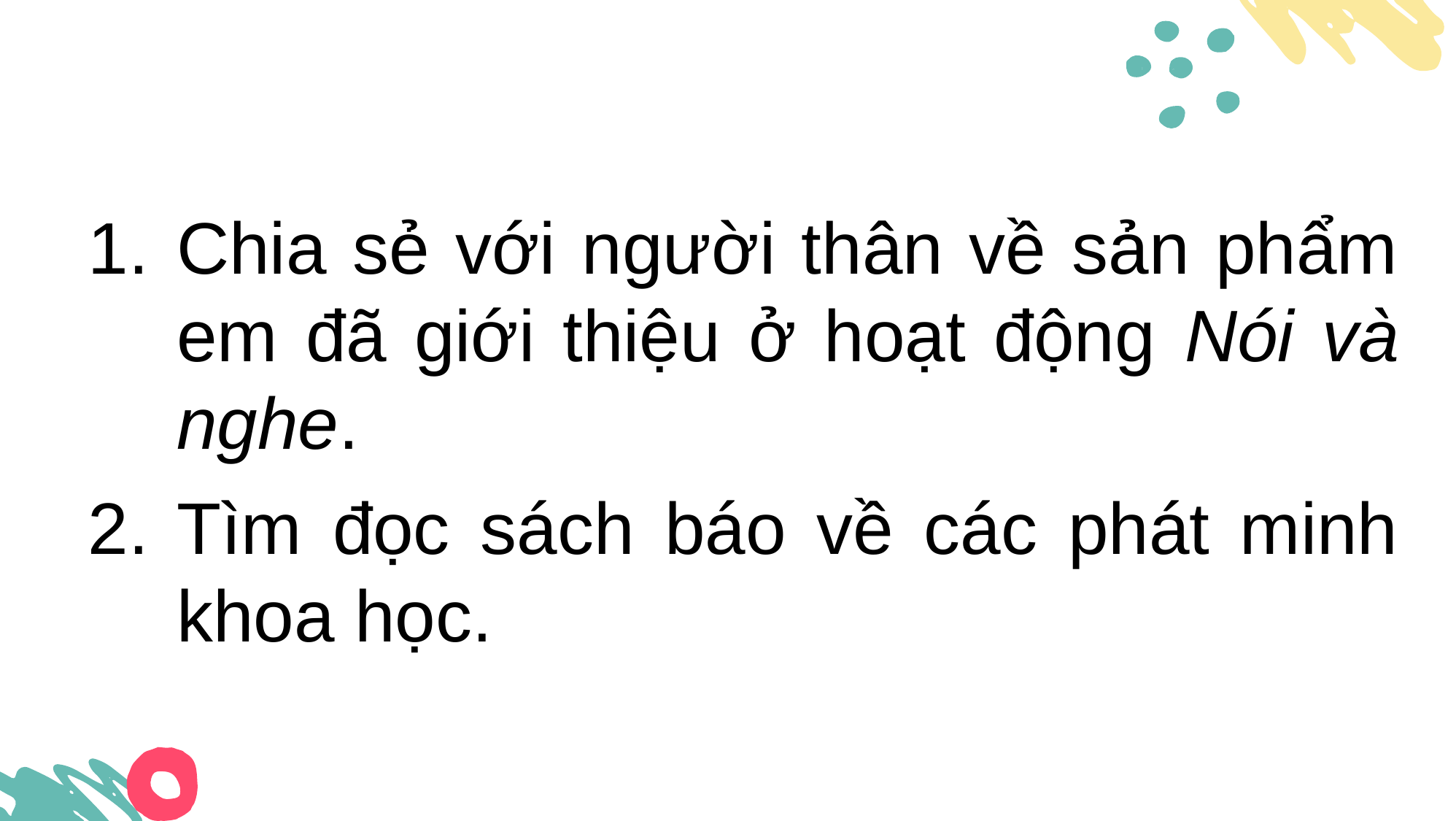

Chia sẻ với người thân về sản phẩm em đã giới thiệu ở hoạt động Nói và nghe.
Tìm đọc sách báo về các phát minh khoa học.